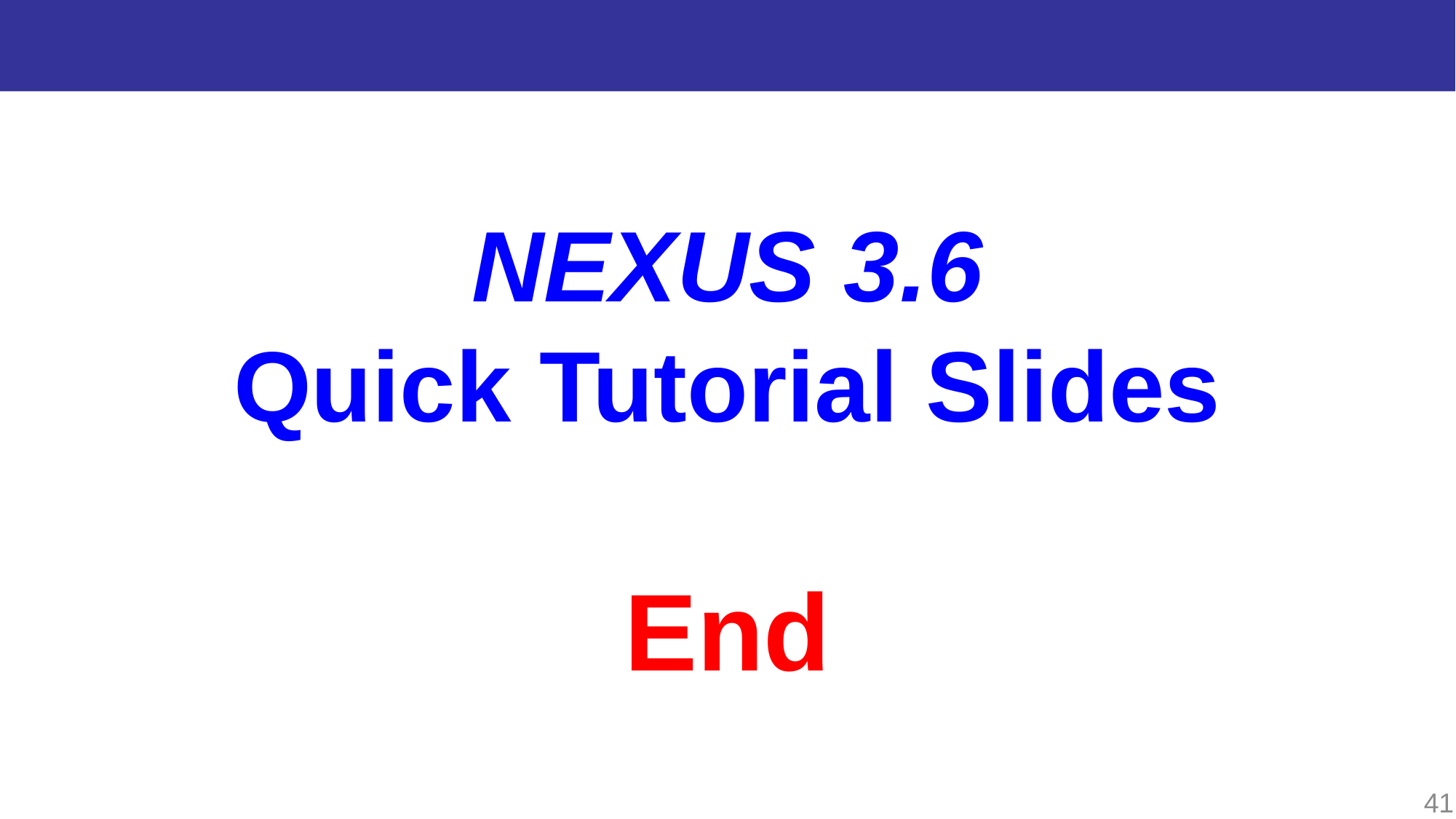

NEXUS 3.6
Quick Tutorial Slides

End
41